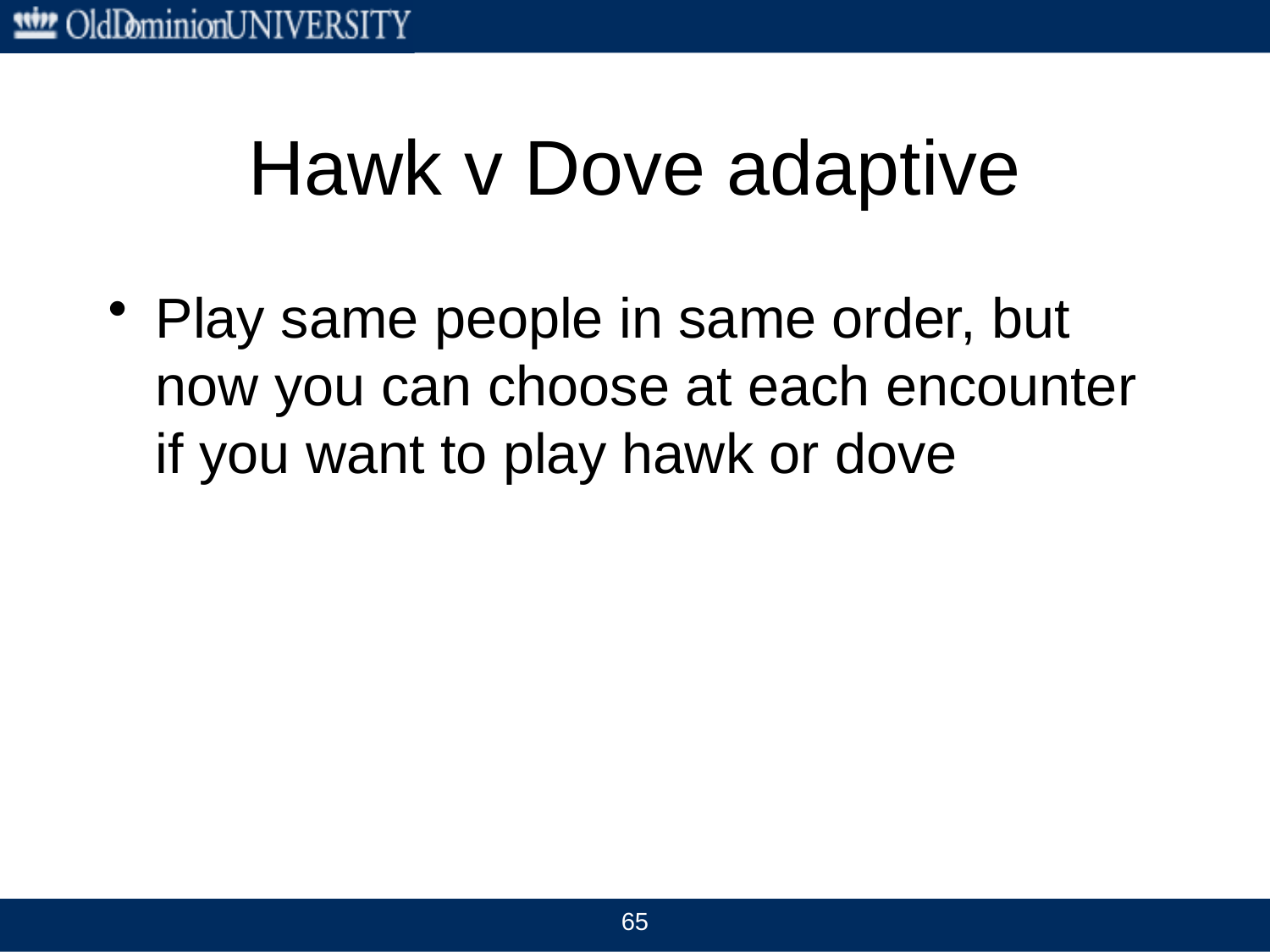

# Hawk v Dove adaptive
Play same people in same order, but now you can choose at each encounter if you want to play hawk or dove
65